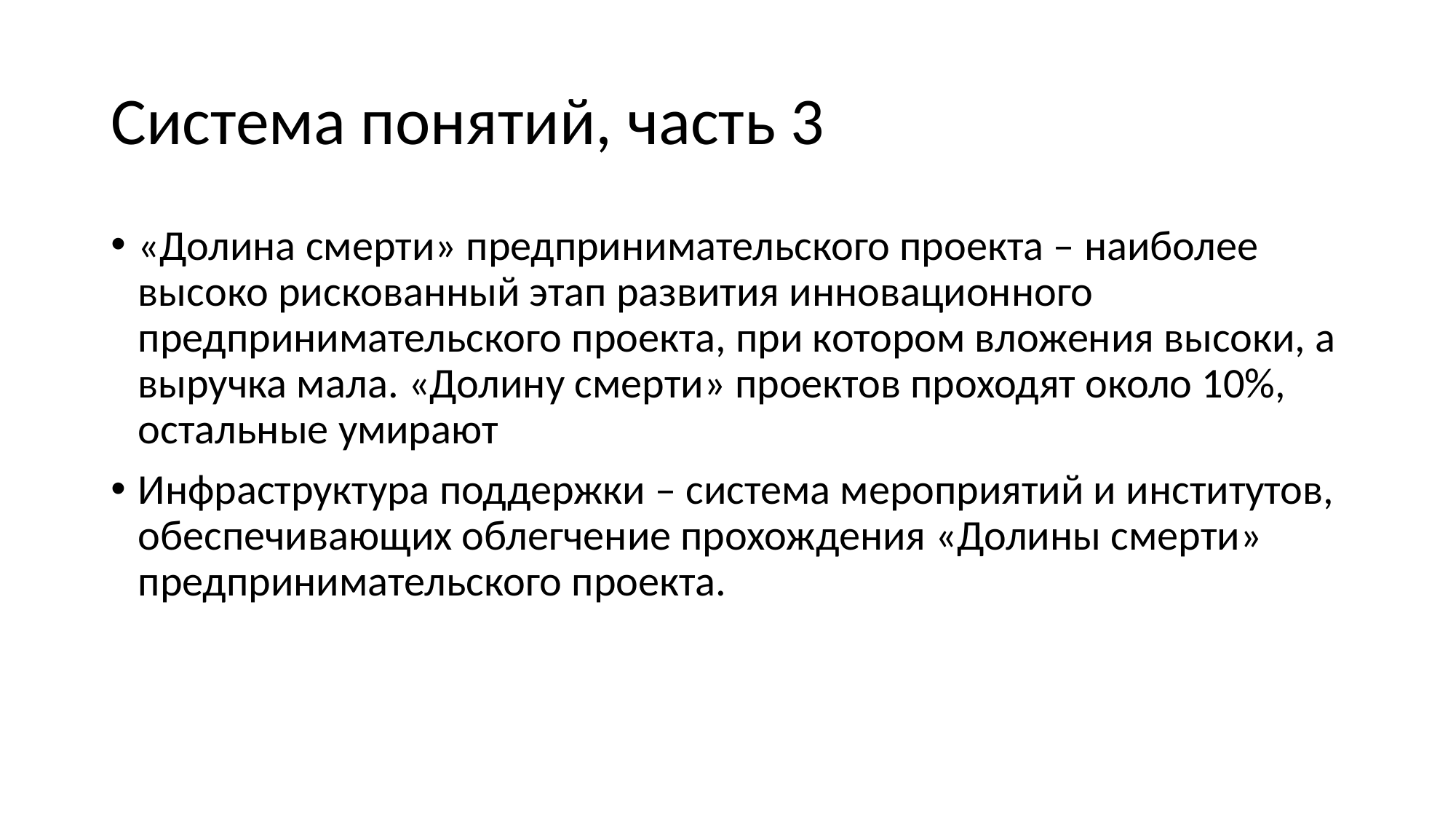

# Система понятий, часть 3
«Долина смерти» предпринимательского проекта – наиболее высоко рискованный этап развития инновационного предпринимательского проекта, при котором вложения высоки, а выручка мала. «Долину смерти» проектов проходят около 10%, остальные умирают
Инфраструктура поддержки – система мероприятий и институтов, обеспечивающих облегчение прохождения «Долины смерти» предпринимательского проекта.